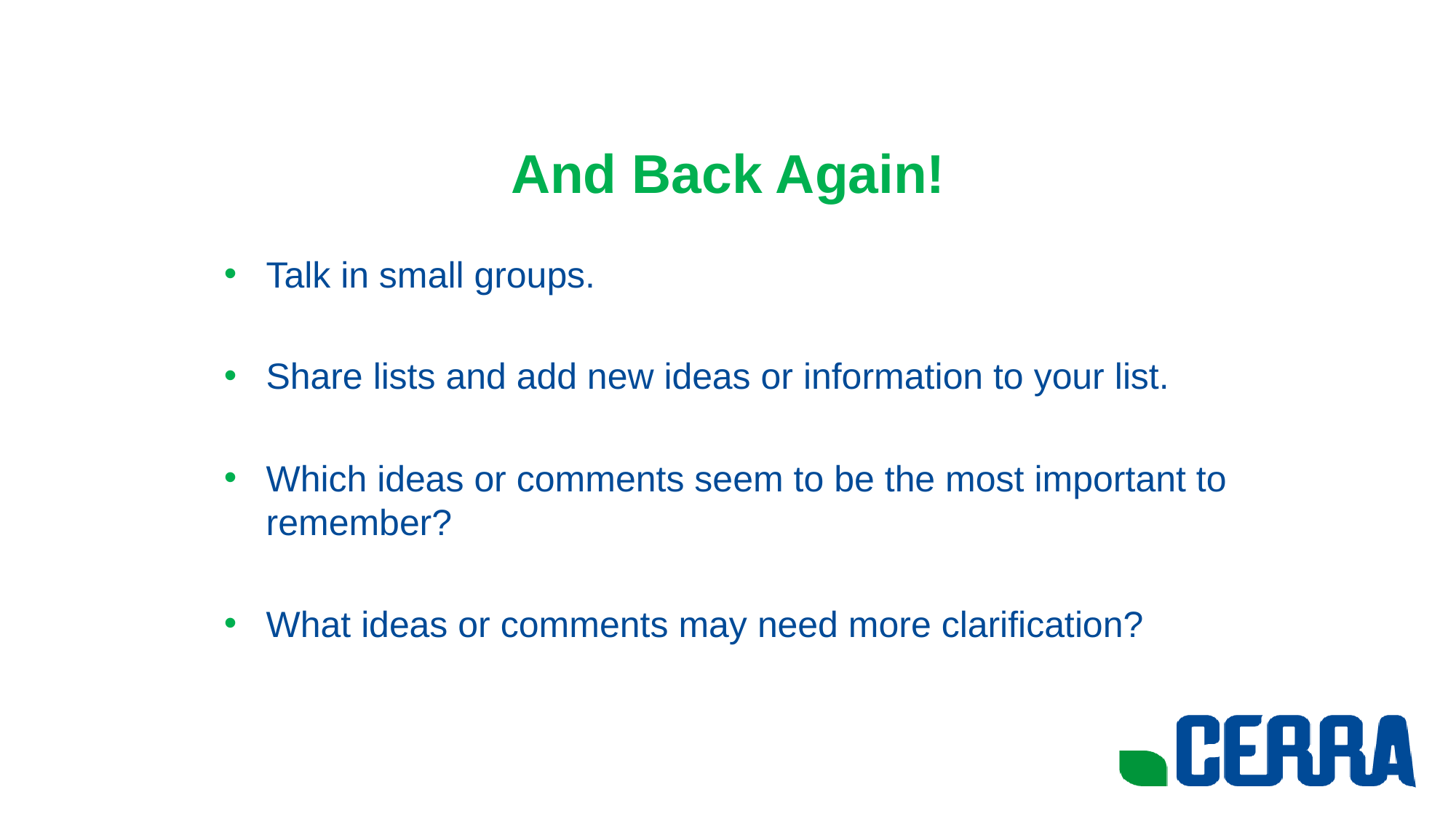

# And Back Again!
Talk in small groups.

Share lists and add new ideas or information to your list.

Which ideas or comments seem to be the most important to remember?

What ideas or comments may need more clarification?